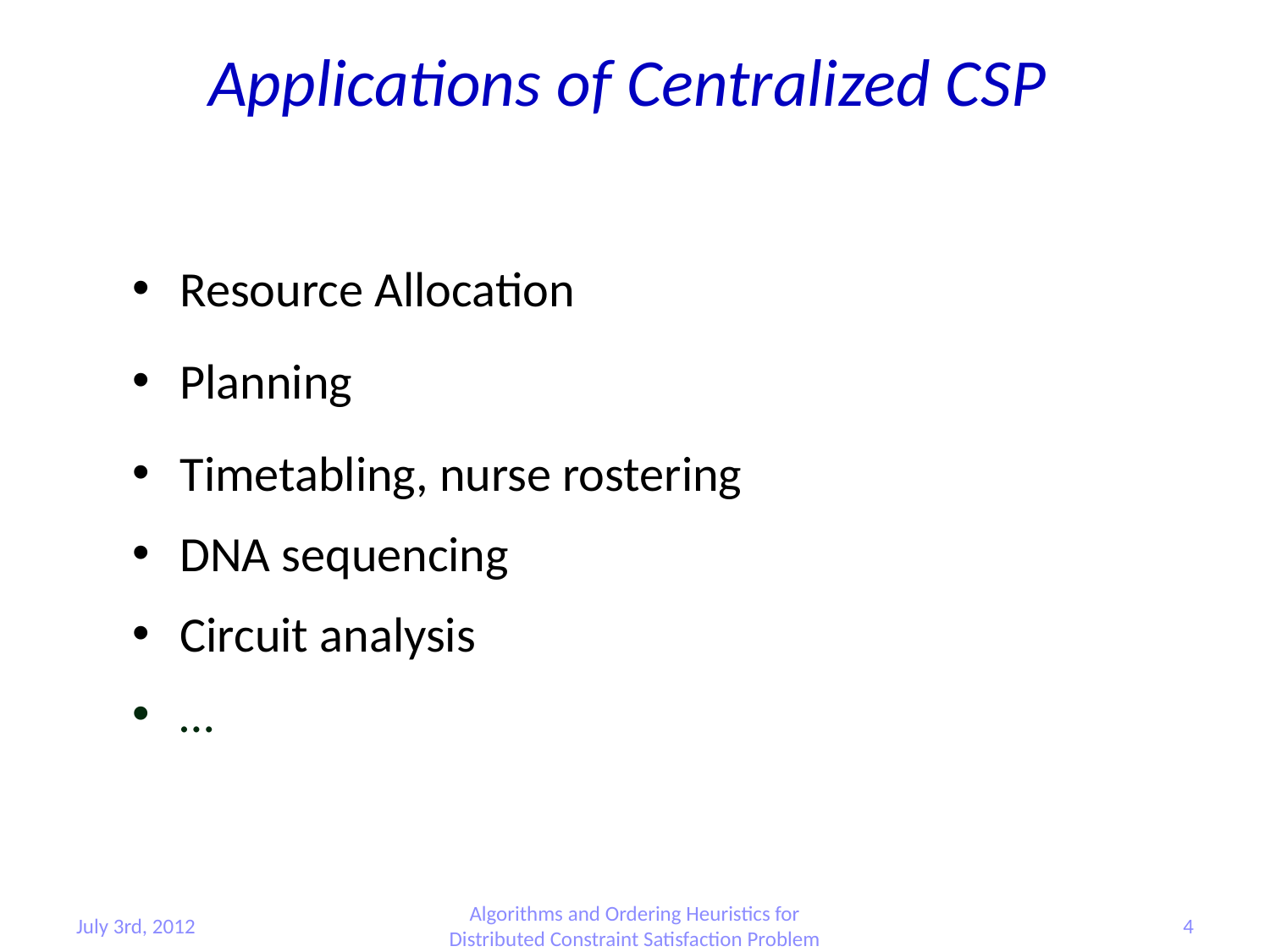

Applications of Centralized CSP
Resource Allocation
Planning
Timetabling, nurse rostering
DNA sequencing
Circuit analysis
…

July 3rd, 2012
Algorithms and Ordering Heuristics for Distributed Constraint Satisfaction Problem
4